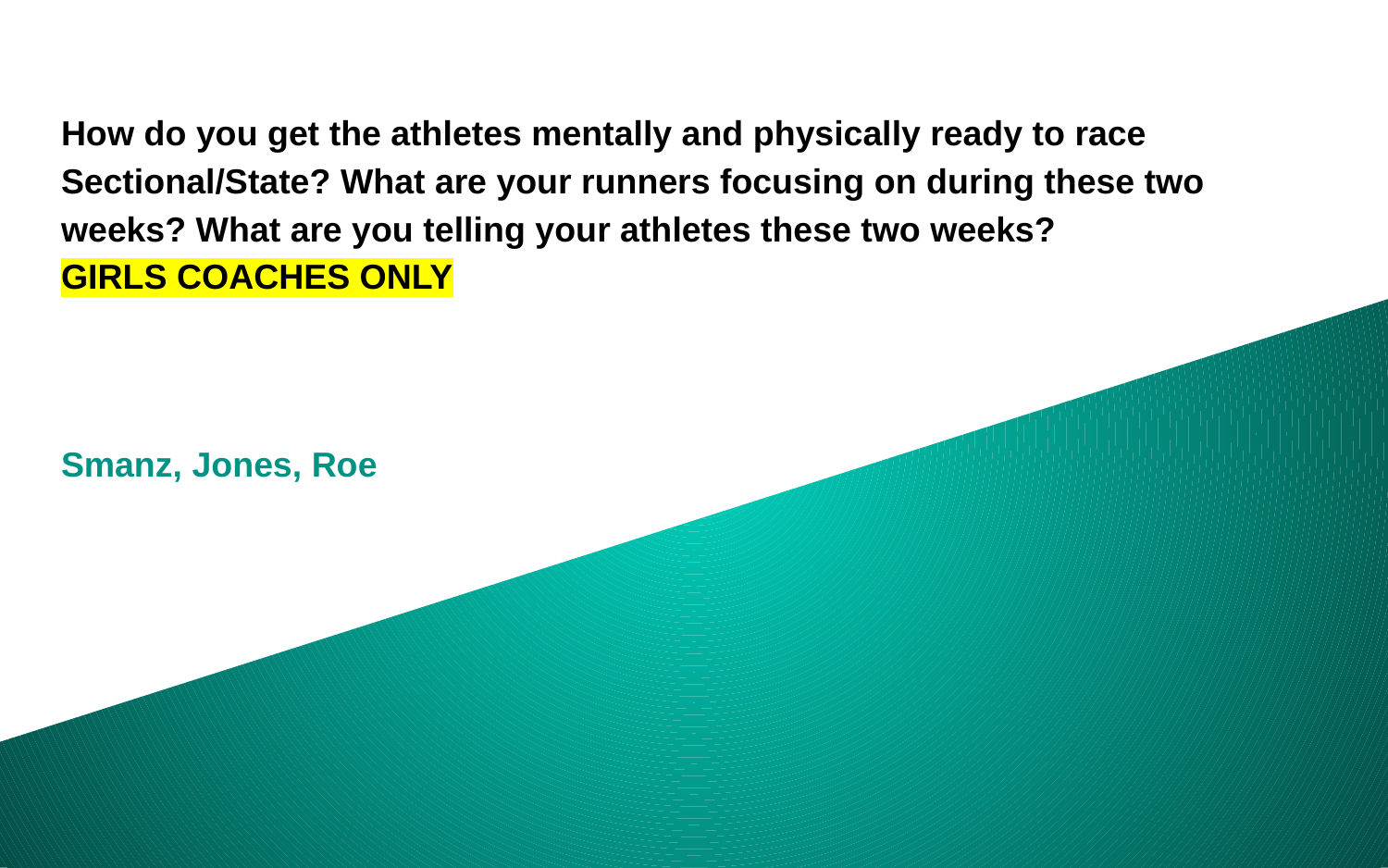

# How do you get the athletes mentally and physically ready to race Sectional/State? What are your runners focusing on during these two weeks? What are you telling your athletes these two weeks?
GIRLS COACHES ONLY

Smanz, Jones, Roe